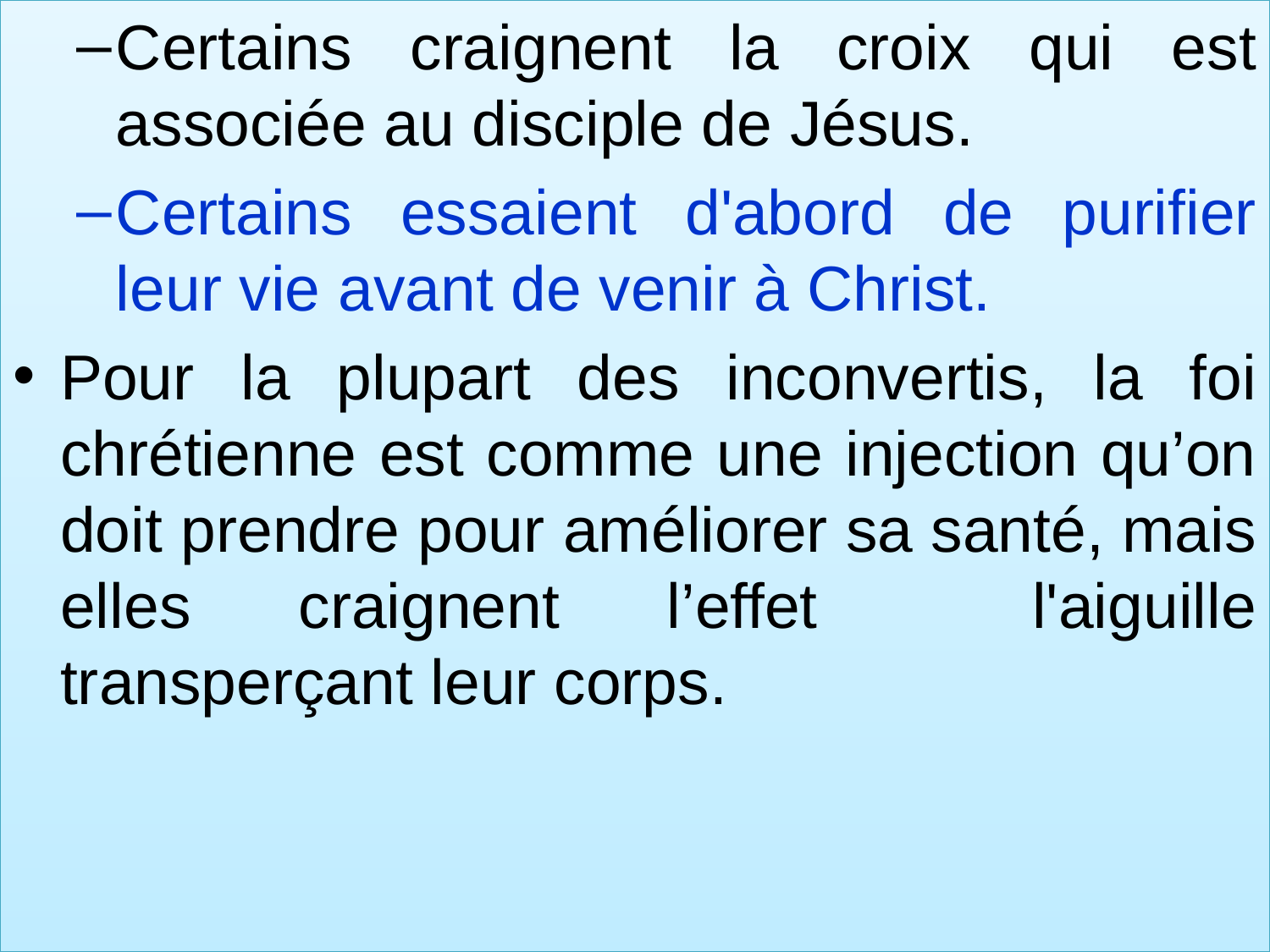

Certains craignent la croix qui est associée au disciple de Jésus.
Certains essaient d'abord de purifier leur vie avant de venir à Christ.
Pour la plupart des inconvertis, la foi chrétienne est comme une injection qu’on doit prendre pour améliorer sa santé, mais elles craignent l’effet  l'aiguille transperçant leur corps.